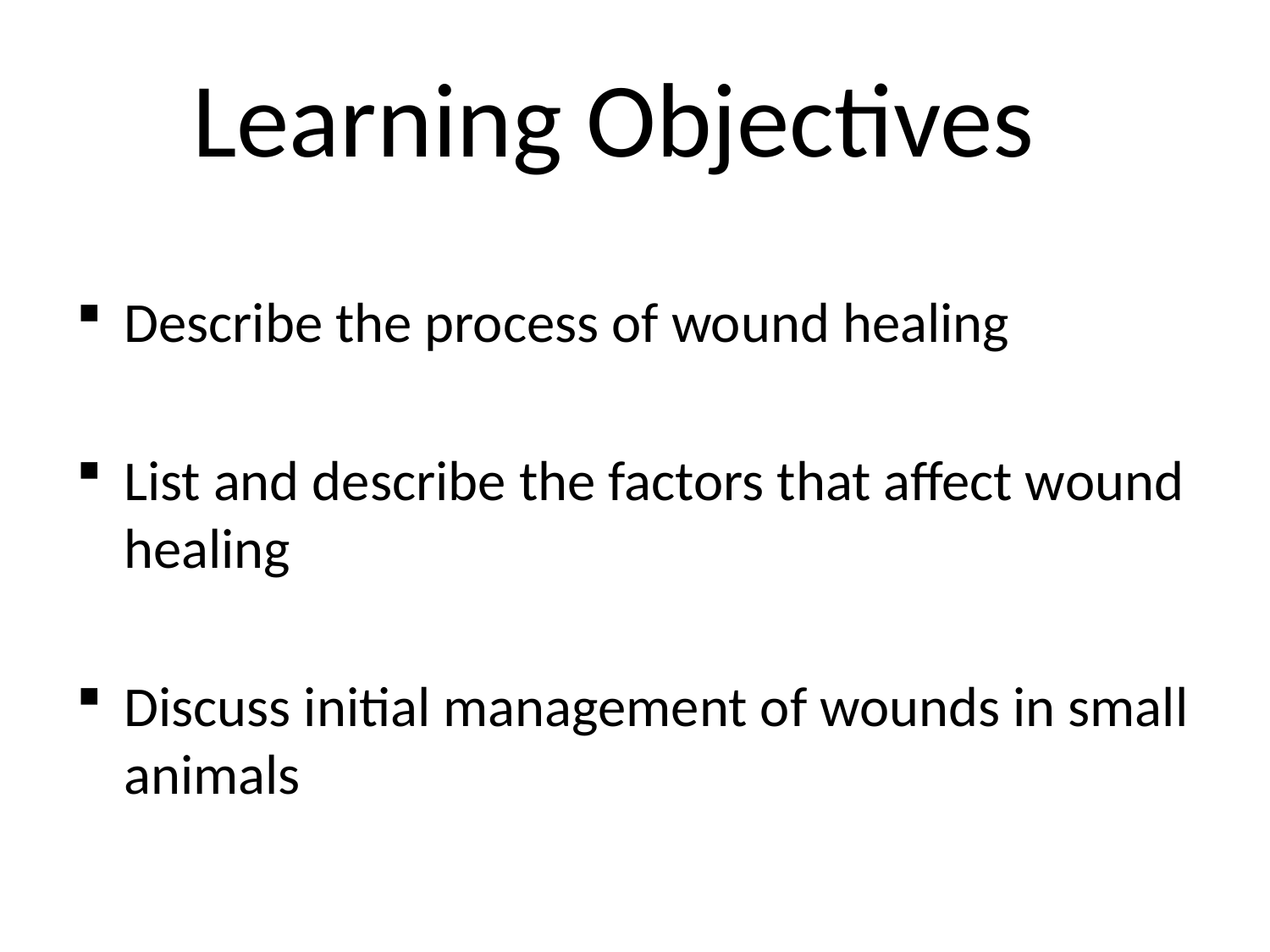

# Learning Objectives

Describe the process of wound healing

List and describe the factors that affect wound healing

Discuss initial management of wounds in small animals